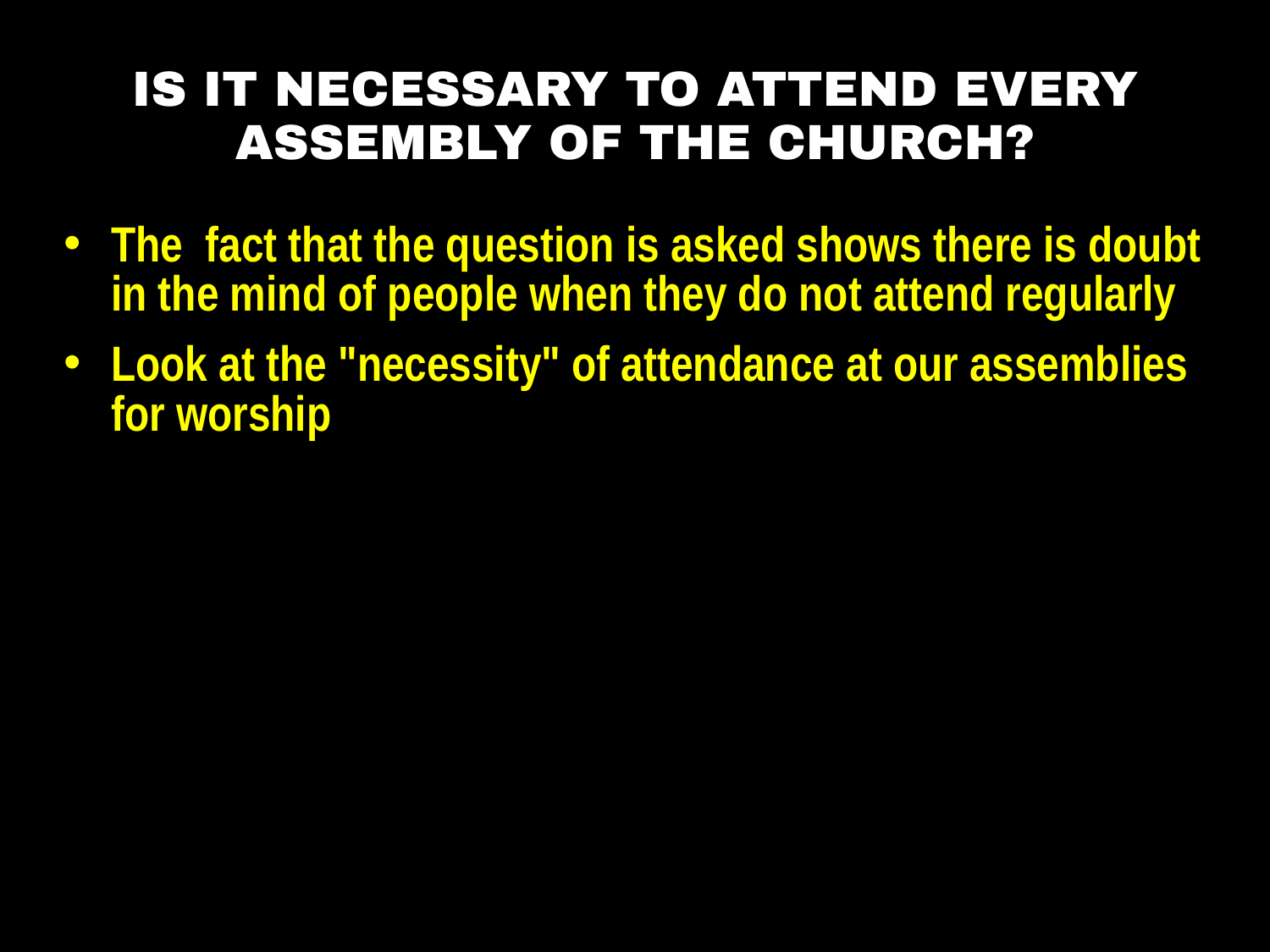

# IS IT NECESSARY TO ATTEND EVERY ASSEMBLY OF THE CHURCH?
The  fact that the question is asked shows there is doubt in the mind of people when they do not attend regularly
Look at the "necessity" of attendance at our assemblies for worship